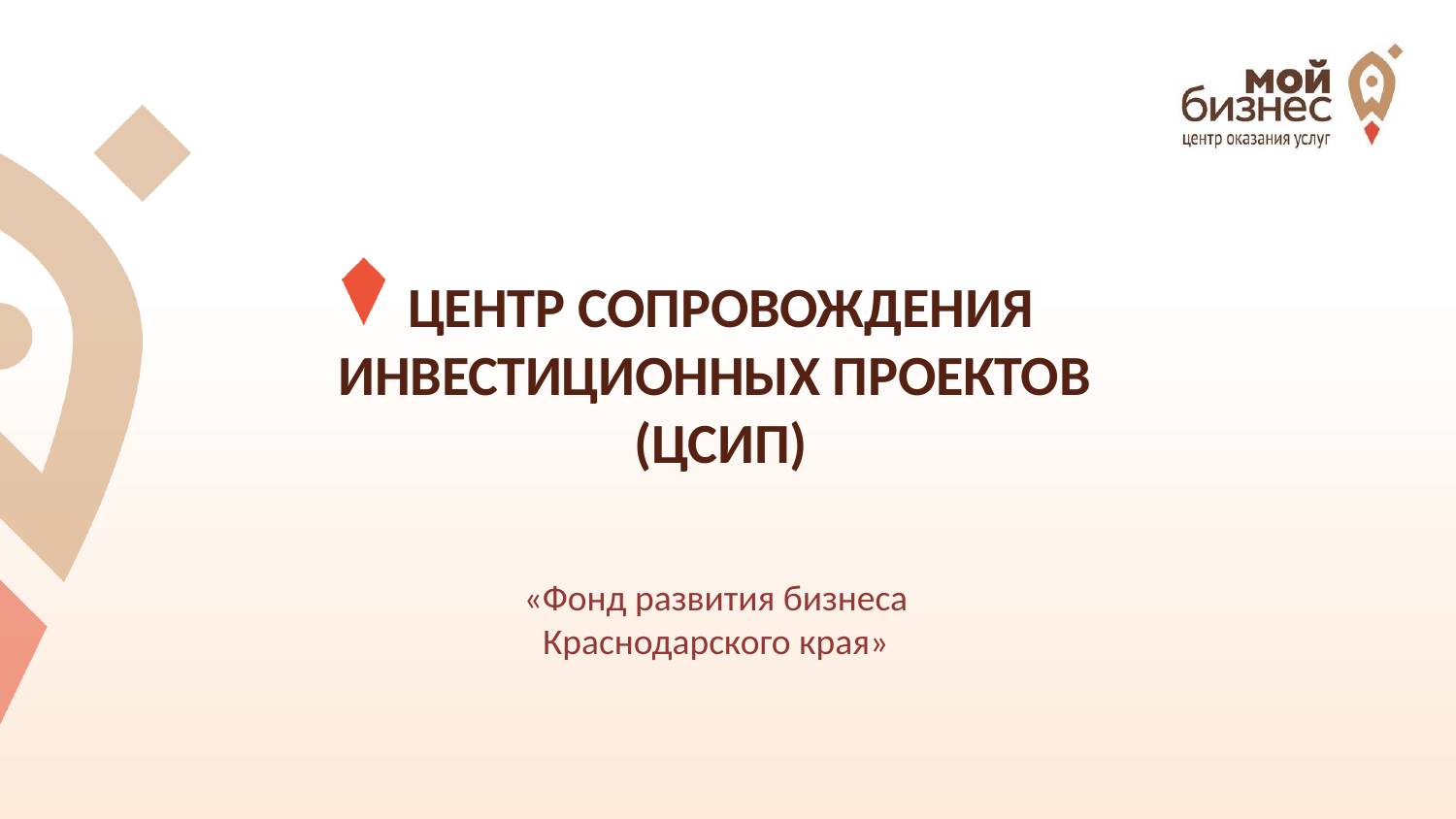

# ЦЕНТР СОПРОВОЖДЕНИЯ ИНВЕСТИЦИОННЫХ ПРОЕКТОВ (ЦСИП)
«Фонд развития бизнеса Краснодарского края»